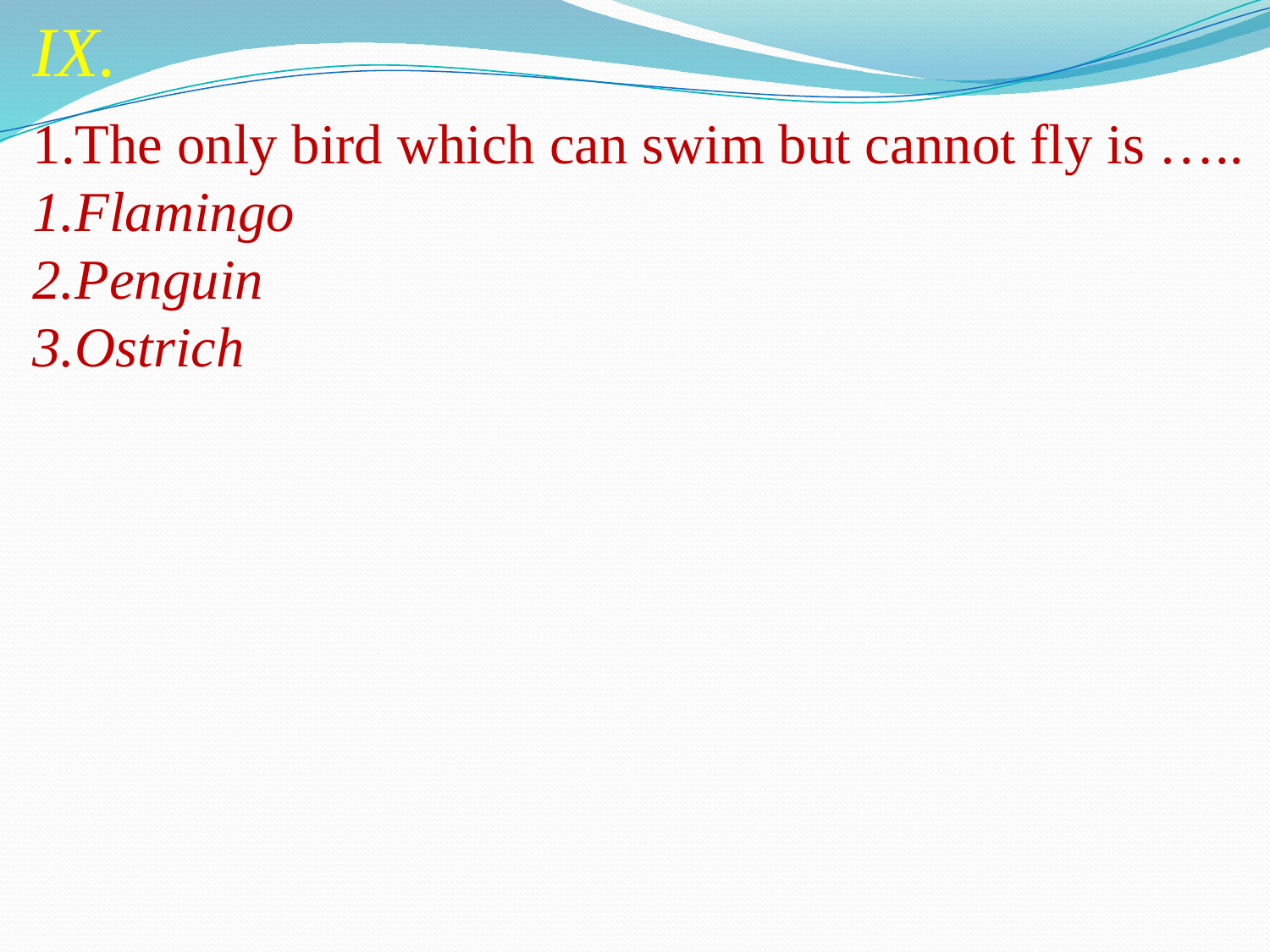

IX.
1.The only bird which can swim but cannot fly is …..
Flamingo
Penguin
Ostrich